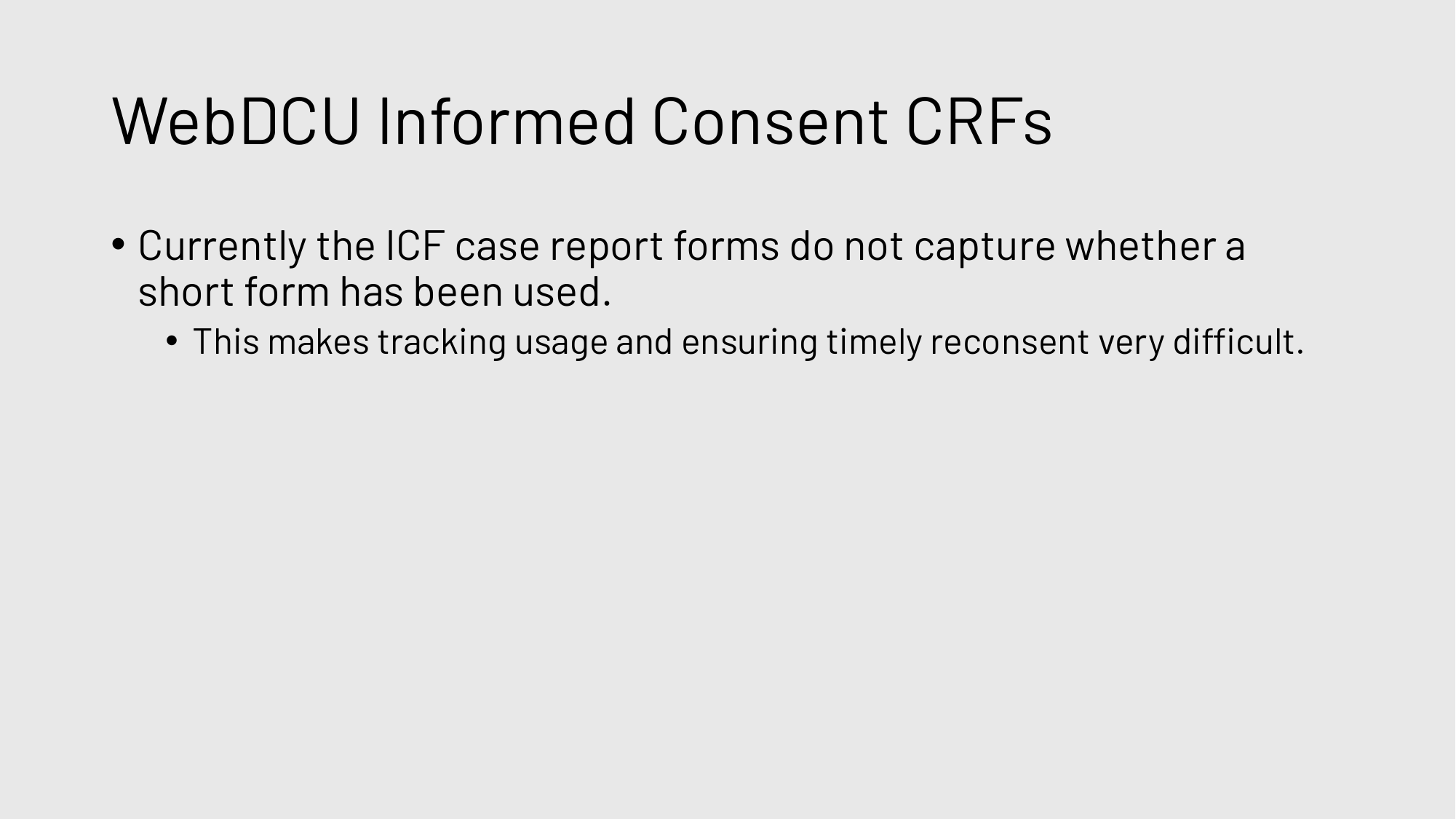

# WebDCU Informed Consent CRFs
Currently the ICF case report forms do not capture whether a short form has been used.
This makes tracking usage and ensuring timely reconsent very difficult.